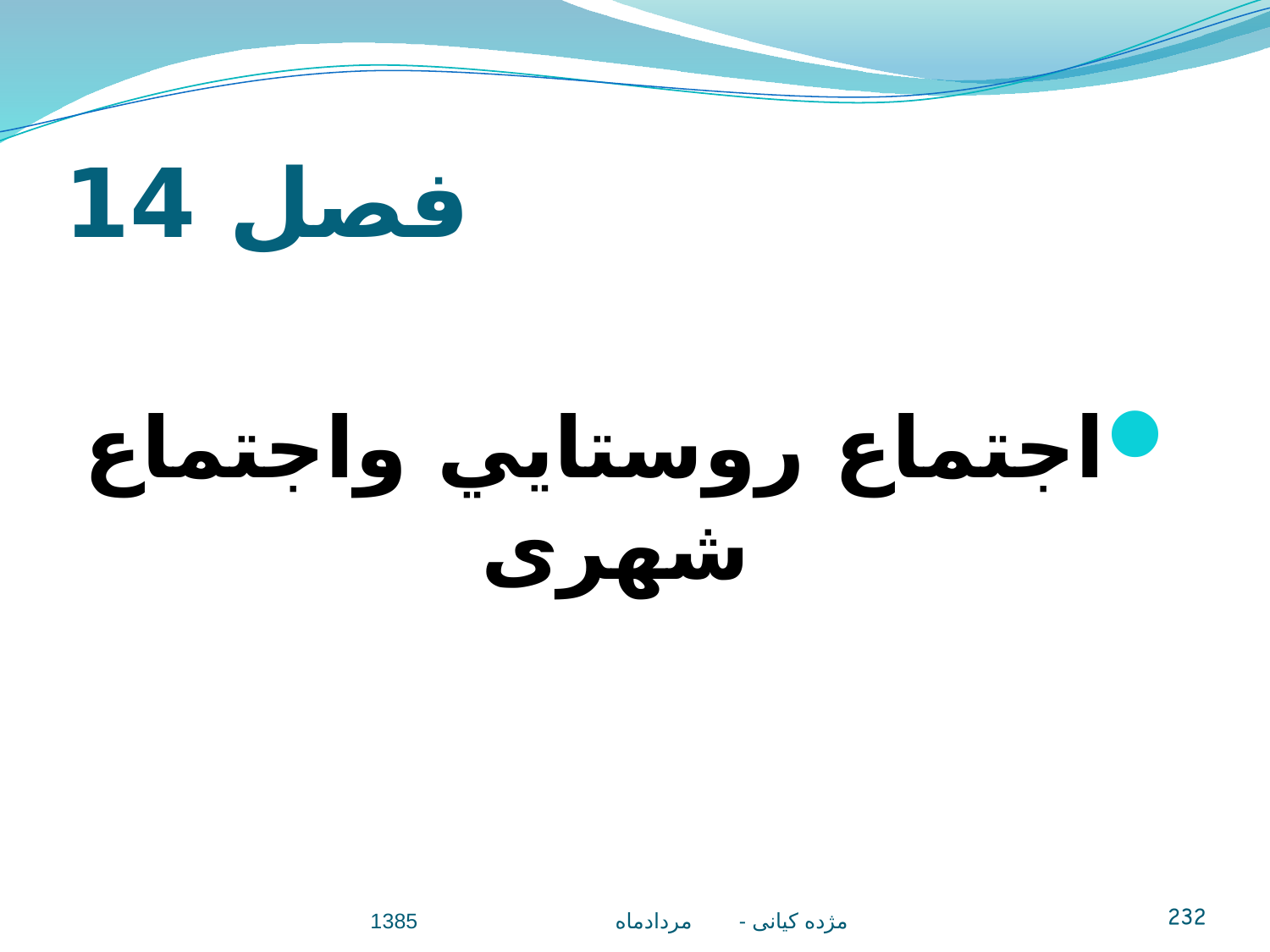

# فصل 14

اجتماع روستايي واجتماع شهری
مژده کيانی - مردادماه 1385
232